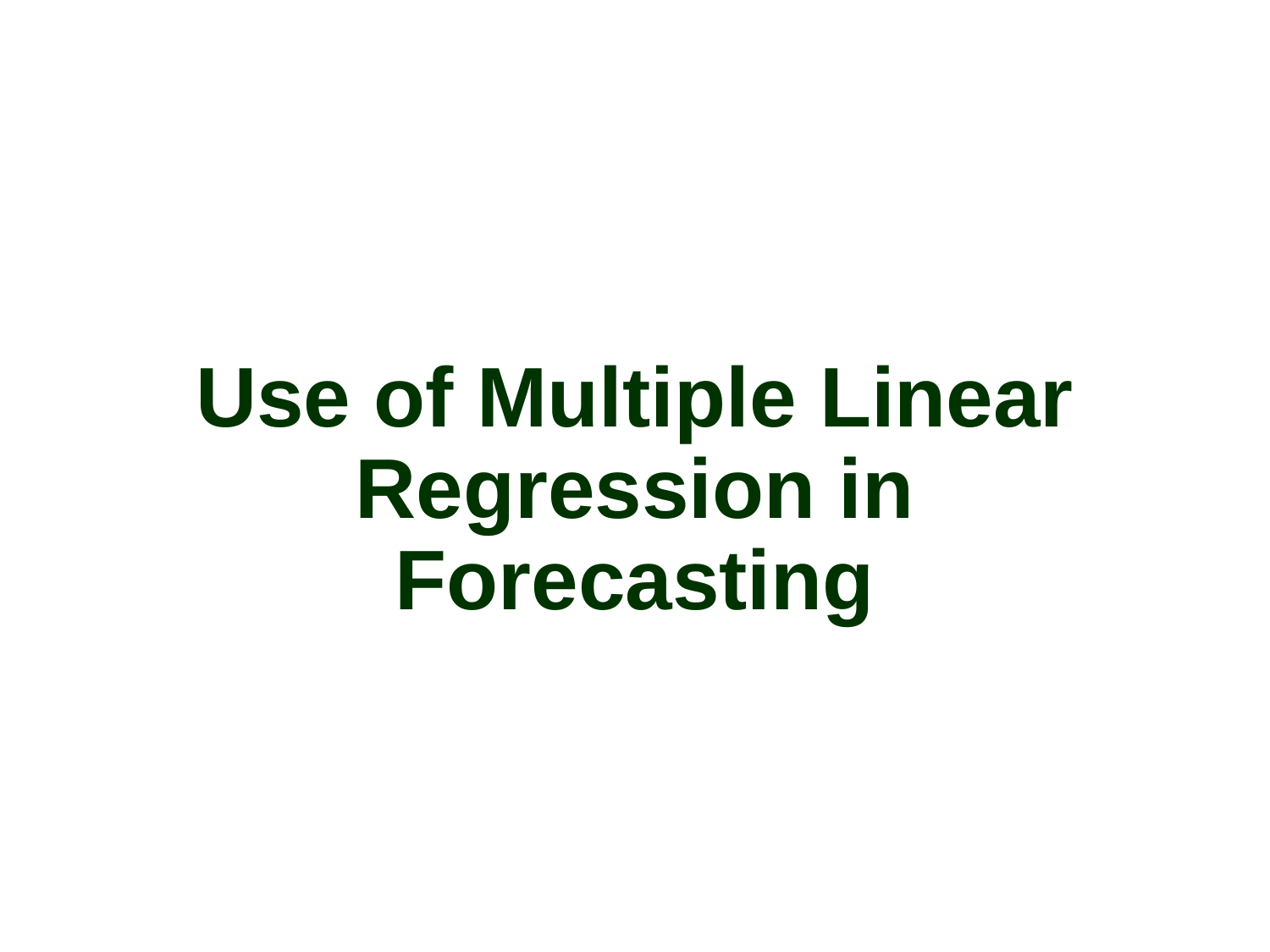

Use of Multiple Linear Regression in Forecasting